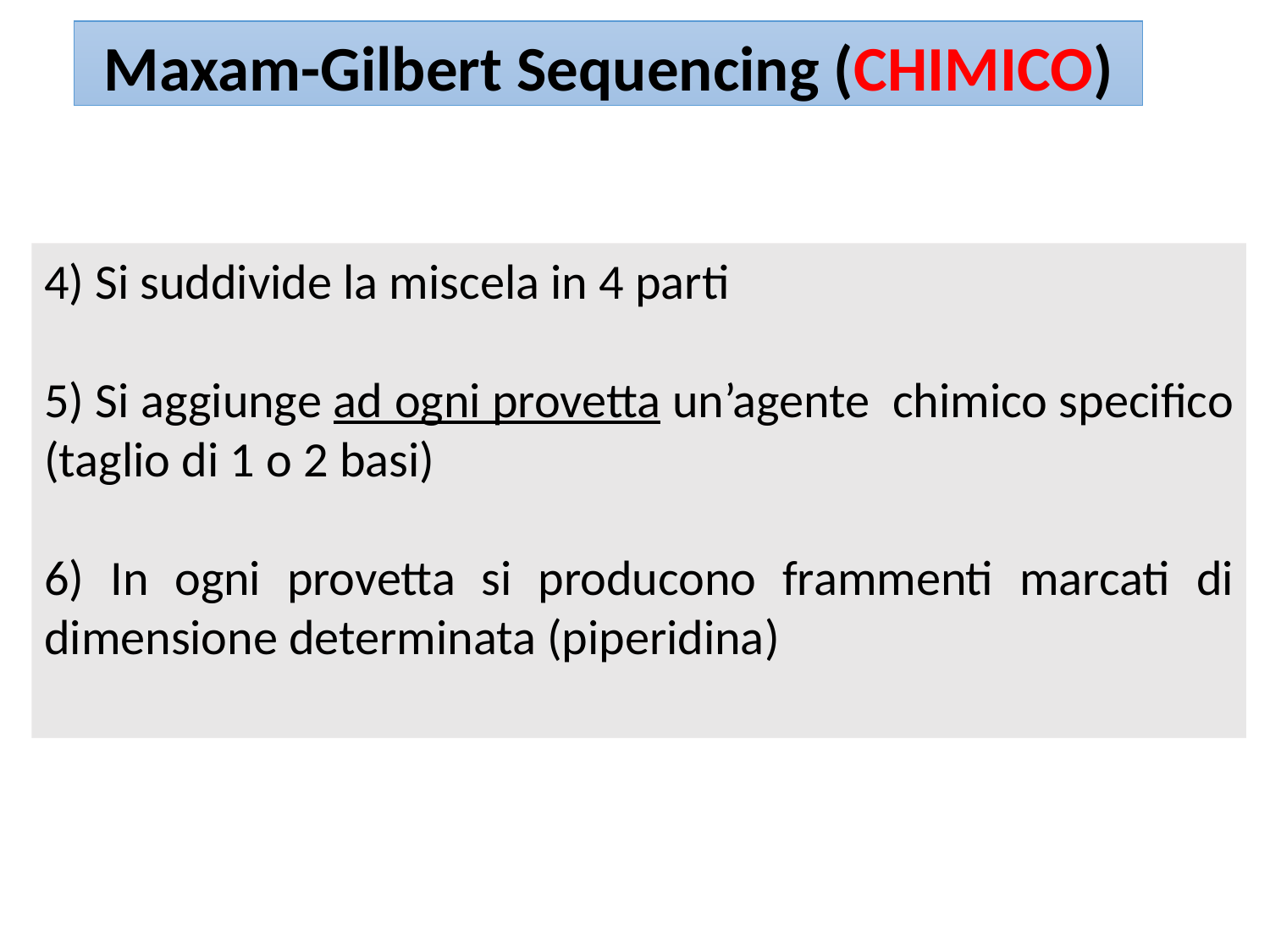

Maxam-Gilbert Sequencing (CHIMICO)
4) Si suddivide la miscela in 4 parti

5) Si aggiunge ad ogni provetta un’agente  chimico specifico (taglio di 1 o 2 basi)

6) In ogni provetta si producono frammenti marcati di dimensione determinata (piperidina)